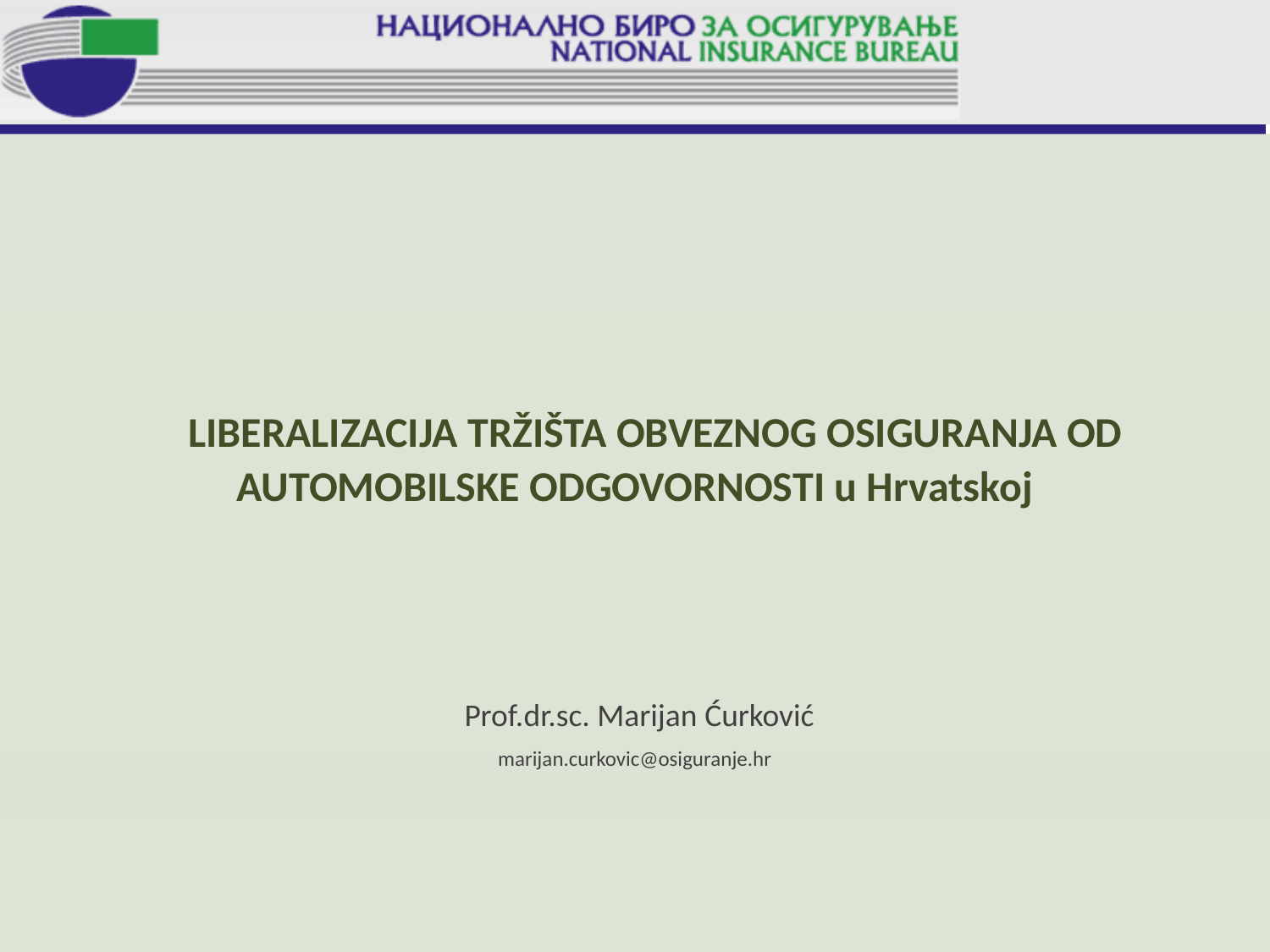

LIBERALIZACIJA TRŽIŠTA OBVEZNOG OSIGURANJA OD AUTOMOBILSKE ODGOVORNOSTI u Hrvatskoj

 Prof.dr.sc. Marijan Ćurković
marijan.curkovic@osiguranje.hr